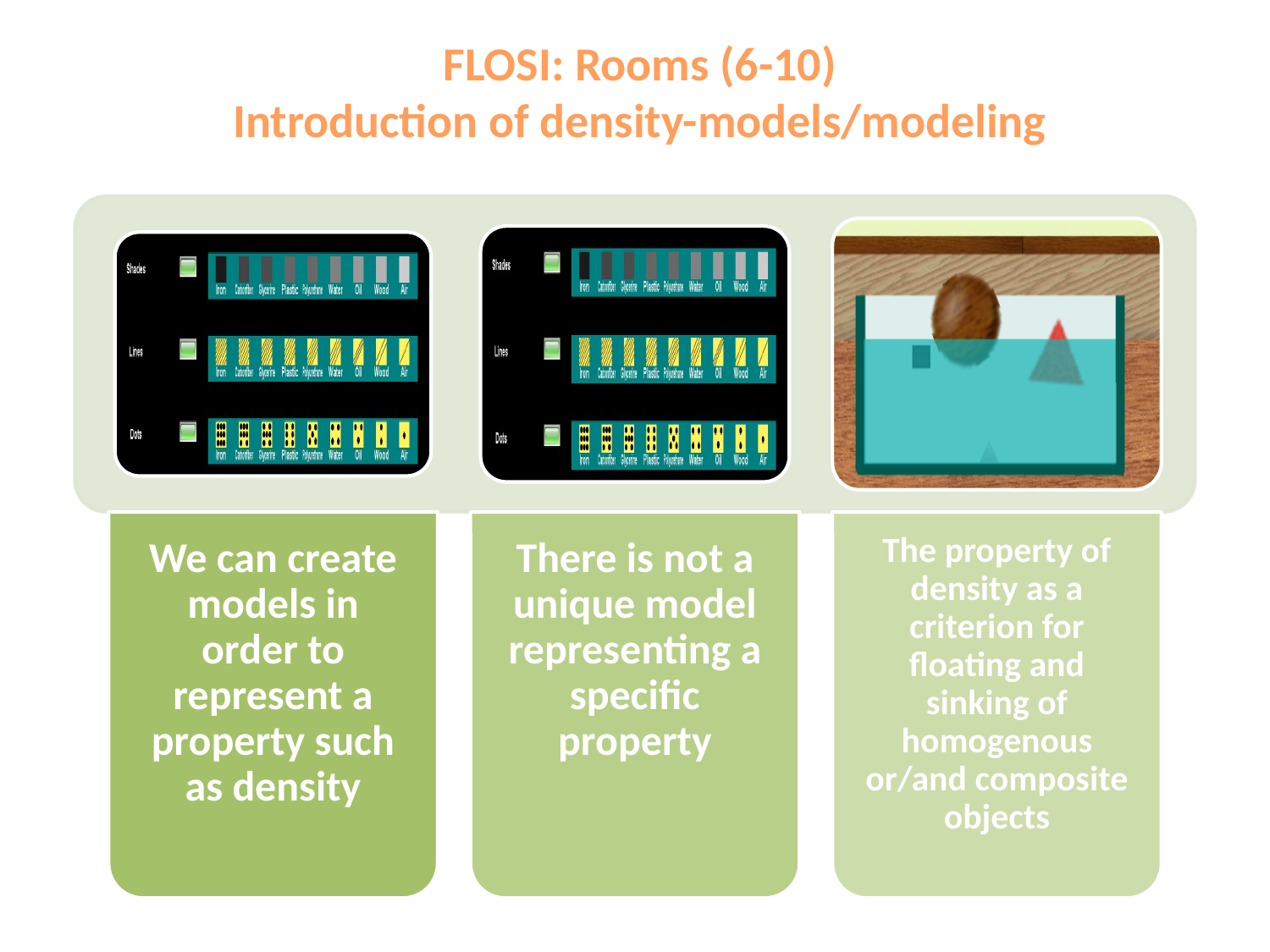

# FLOSI: Rooms (6-10) Introduction of density-models/modeling
We can create models in order to represent a property such as density
There is not a unique model representing a specific property
The property of density as a criterion for floating and sinking of homogenous or/and composite objects